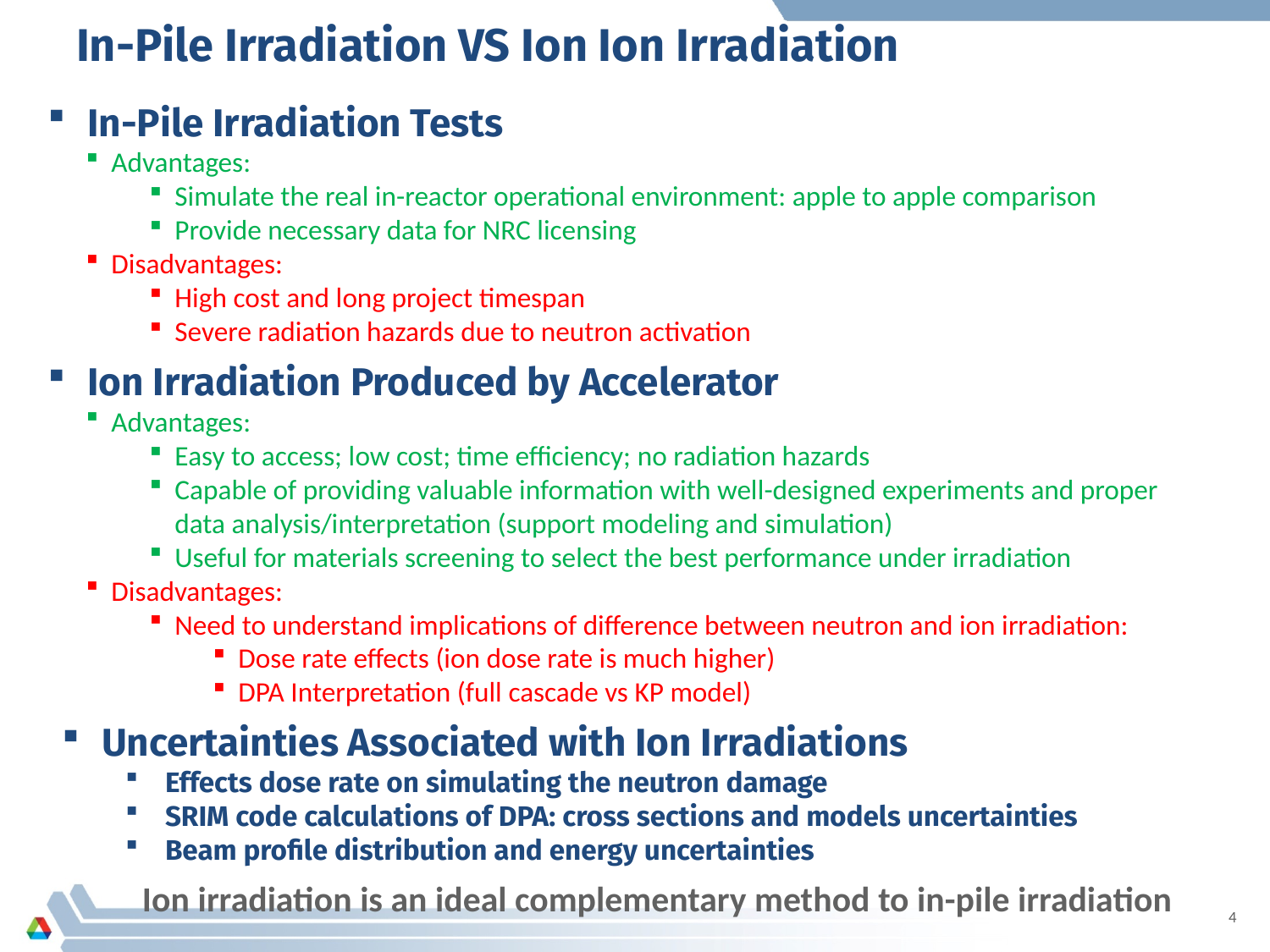

# In-Pile Irradiation VS Ion Ion Irradiation
In-Pile Irradiation Tests
Advantages:
Simulate the real in-reactor operational environment: apple to apple comparison
Provide necessary data for NRC licensing
Disadvantages:
High cost and long project timespan
Severe radiation hazards due to neutron activation
Ion Irradiation Produced by Accelerator
Advantages:
Easy to access; low cost; time efficiency; no radiation hazards
Capable of providing valuable information with well-designed experiments and proper data analysis/interpretation (support modeling and simulation)
Useful for materials screening to select the best performance under irradiation
Disadvantages:
Need to understand implications of difference between neutron and ion irradiation:
Dose rate effects (ion dose rate is much higher)
DPA Interpretation (full cascade vs KP model)
Uncertainties Associated with Ion Irradiations
Effects dose rate on simulating the neutron damage
SRIM code calculations of DPA: cross sections and models uncertainties
Beam profile distribution and energy uncertainties

Ion irradiation is an ideal complementary method to in-pile irradiation
4